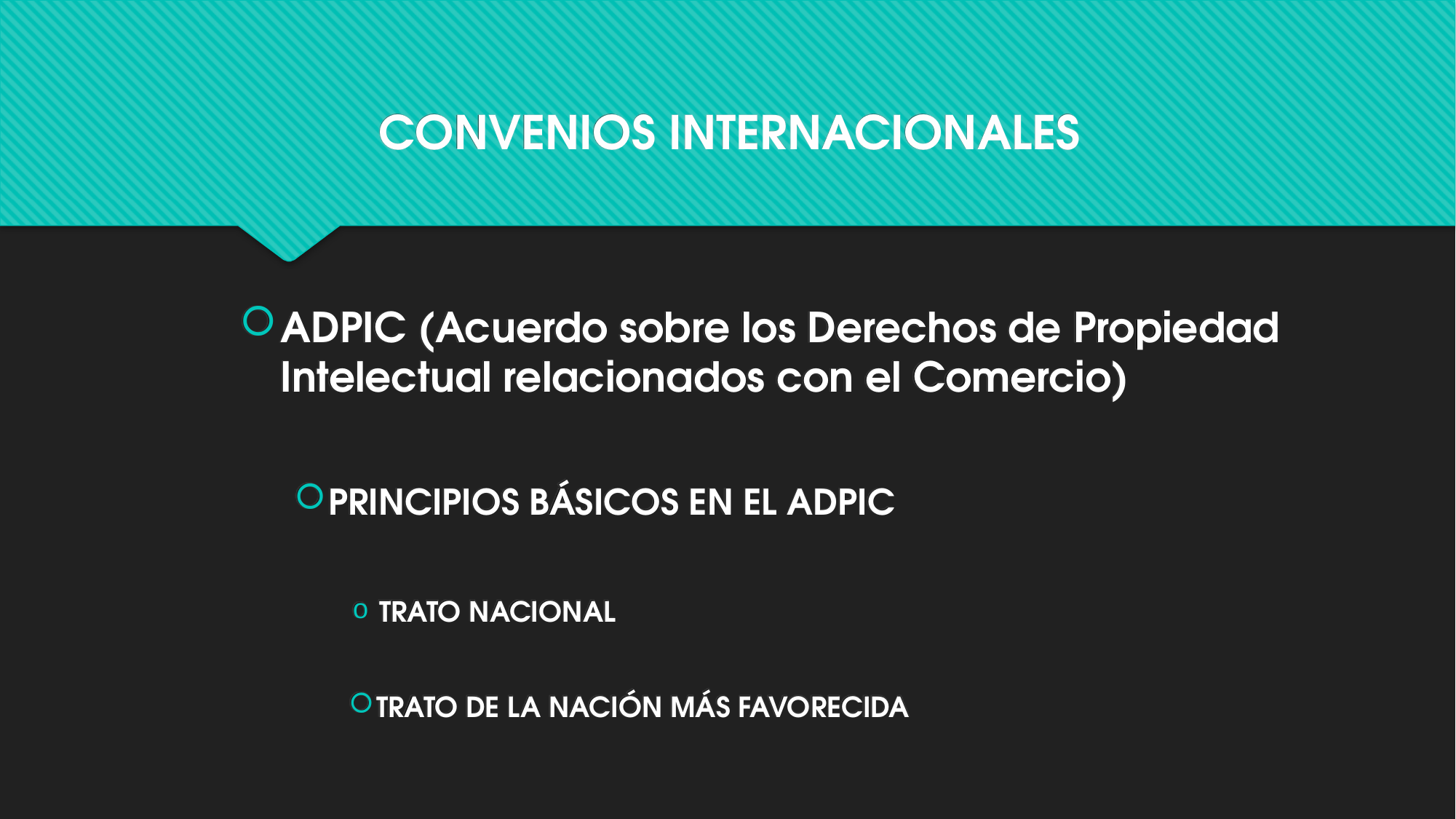

CONVENIOS INTERNACIONALES
ADPIC (Acuerdo sobre los Derechos de Propiedad Intelectual relacionados con el Comercio)

PRINCIPIOS BÁSICOS EN EL ADPIC

TRATO NACIONAL

TRATO DE LA NACIÓN MÁS FAVORECIDA